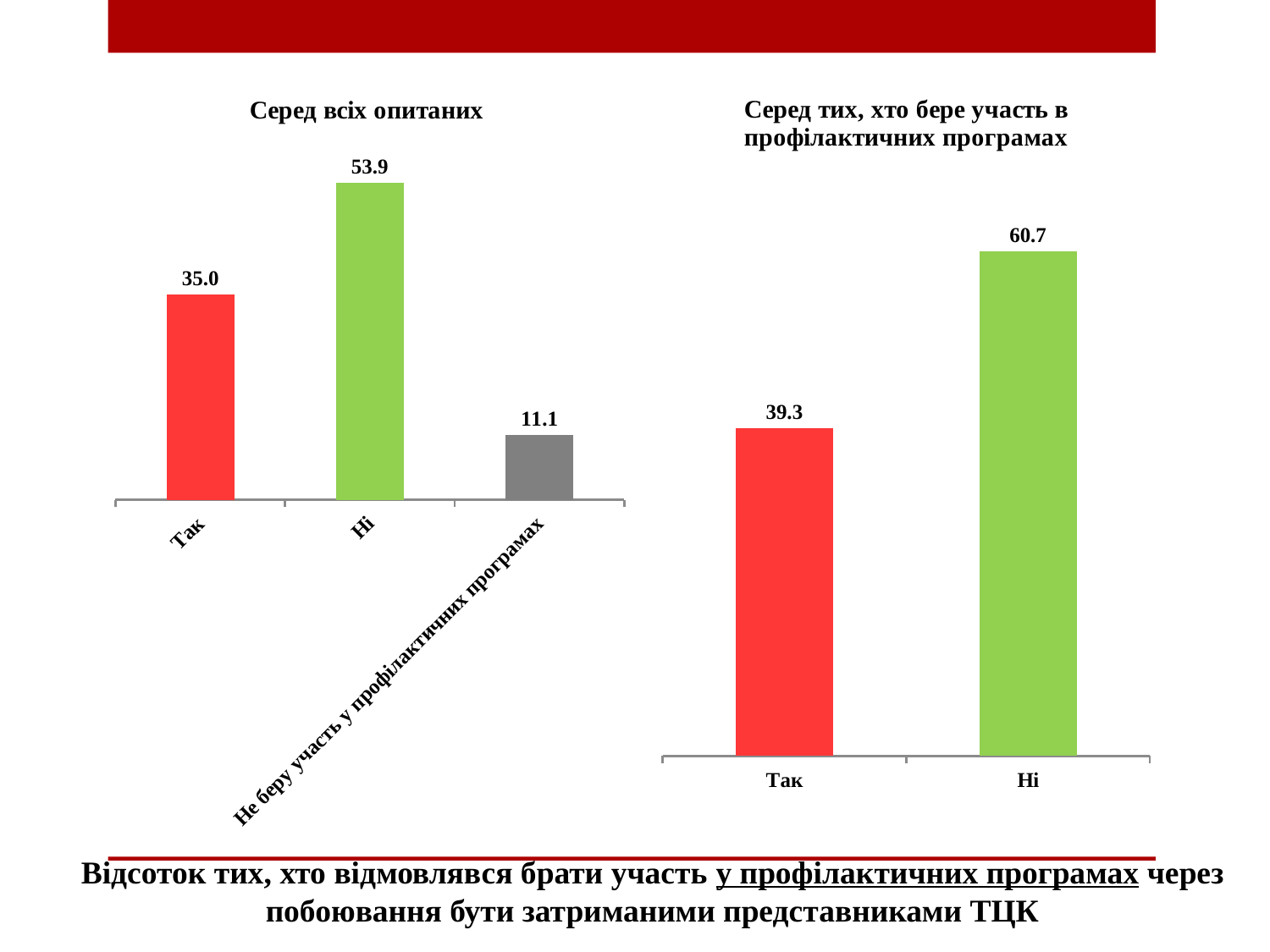

### Chart: Серед всіх опитаних

| Category |  |
|---|---|
| Так | 34.97536945812808 |
| Ні | 53.94088669950739 |
| Не беру участь у профілактичних програмах | 11.083743842364532 |

### Chart: Серед тих, хто бере участь в профілактичних програмах

| Category |  |
|---|---|
| Так | 39.335180055401665 |
| Ні | 60.664819944598335 |
Відсоток тих, хто відмовлявся брати участь у профілактичних програмах через побоювання бути затриманими представниками ТЦК